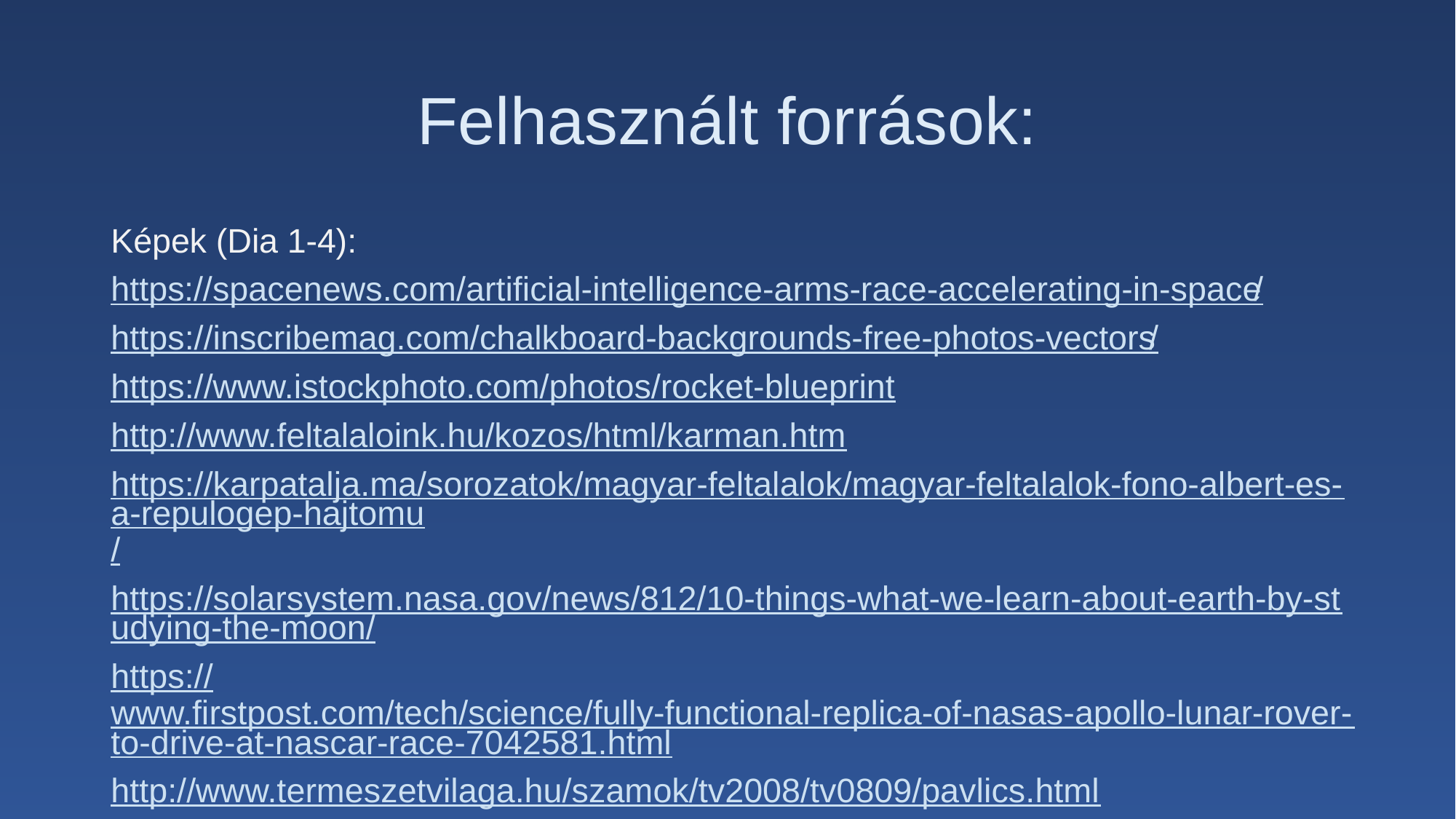

# Felhasznált források:
Képek (Dia 1-4):
https://spacenews.com/artificial-intelligence-arms-race-accelerating-in-space/
https://inscribemag.com/chalkboard-backgrounds-free-photos-vectors/
https://www.istockphoto.com/photos/rocket-blueprint
http://www.feltalaloink.hu/kozos/html/karman.htm
https://karpatalja.ma/sorozatok/magyar-feltalalok/magyar-feltalalok-fono-albert-es-a-repulogep-hajtomu/
https://solarsystem.nasa.gov/news/812/10-things-what-we-learn-about-earth-by-studying-the-moon/
https://www.firstpost.com/tech/science/fully-functional-replica-of-nasas-apollo-lunar-rover-to-drive-at-nascar-race-7042581.html
http://www.termeszetvilaga.hu/szamok/tv2008/tv0809/pavlics.html